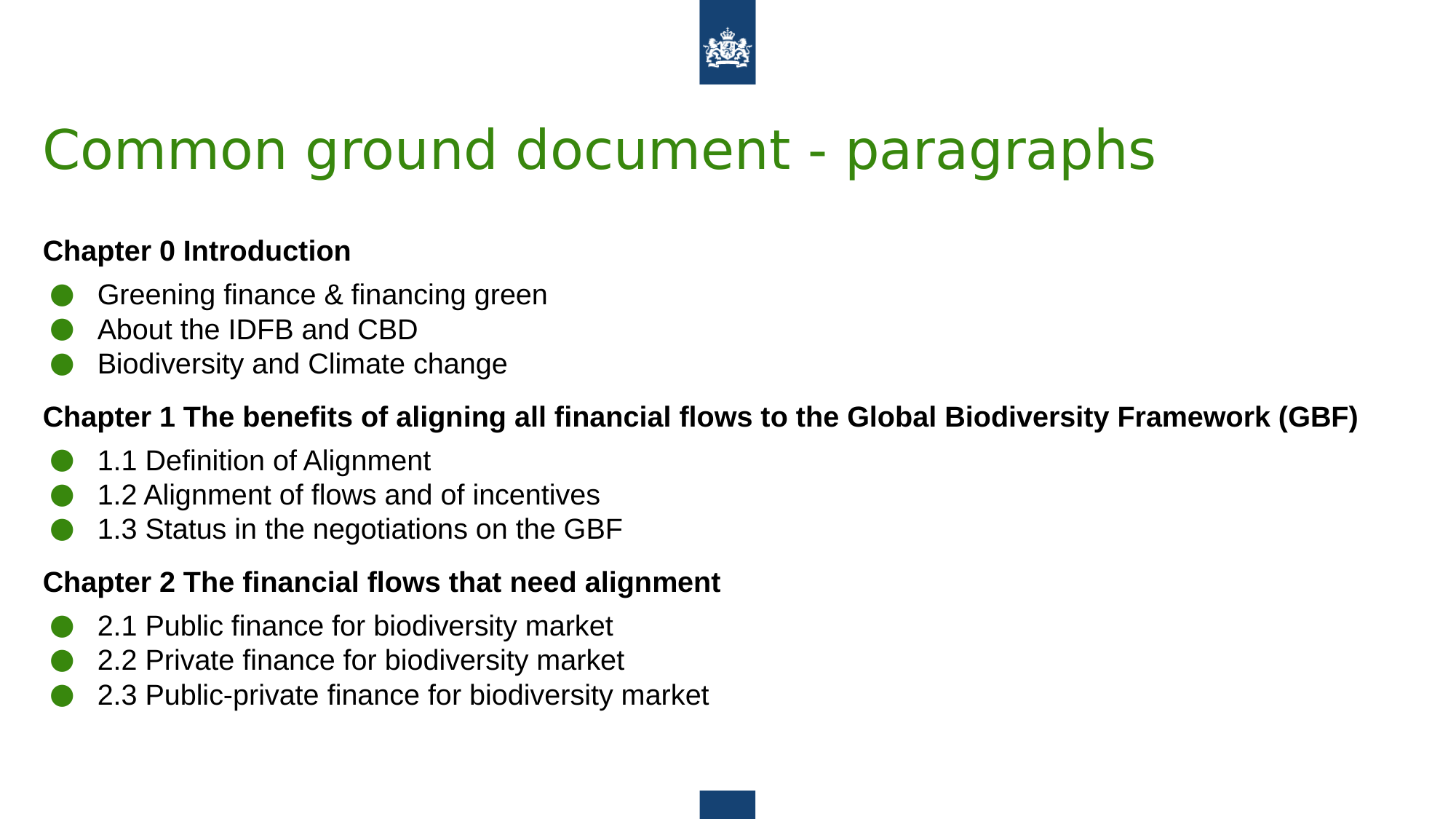

# Common ground document - paragraphs
Chapter 0 Introduction
Greening finance & financing green
About the IDFB and CBD
Biodiversity and Climate change
Chapter 1 The benefits of aligning all financial flows to the Global Biodiversity Framework (GBF)
1.1 Definition of Alignment
1.2 Alignment of flows and of incentives
1.3 Status in the negotiations on the GBF
Chapter 2 The financial flows that need alignment
2.1 Public finance for biodiversity market
2.2 Private finance for biodiversity market
2.3 Public-private finance for biodiversity market